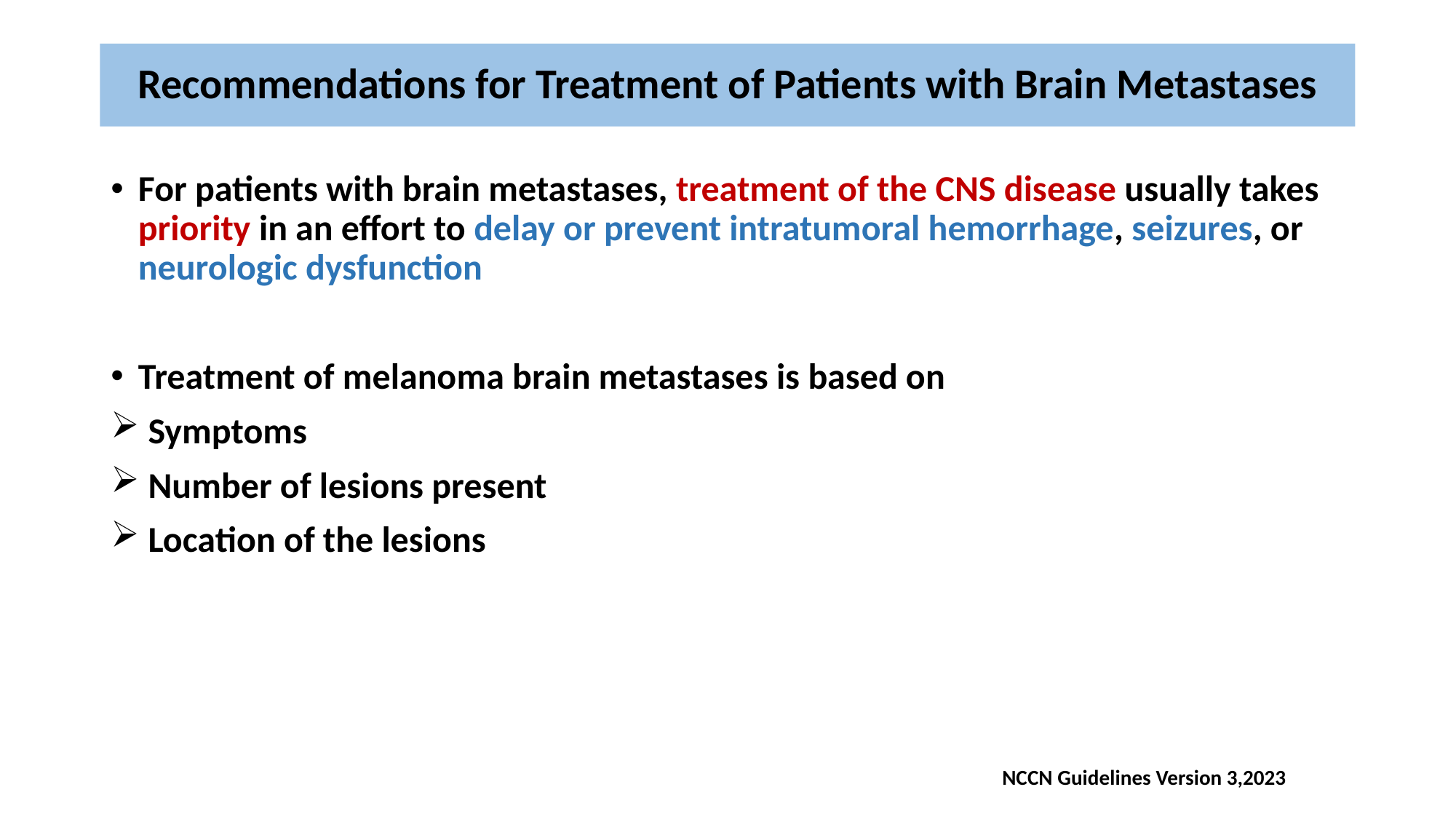

# Recommendations for Treatment of Patients with Brain Metastases
For patients with brain metastases, treatment of the CNS disease usually takes priority in an effort to delay or prevent intratumoral hemorrhage, seizures, or neurologic dysfunction

Treatment of melanoma brain metastases is based on
 Symptoms
 Number of lesions present
 Location of the lesions
NCCN Guidelines Version 3,2023